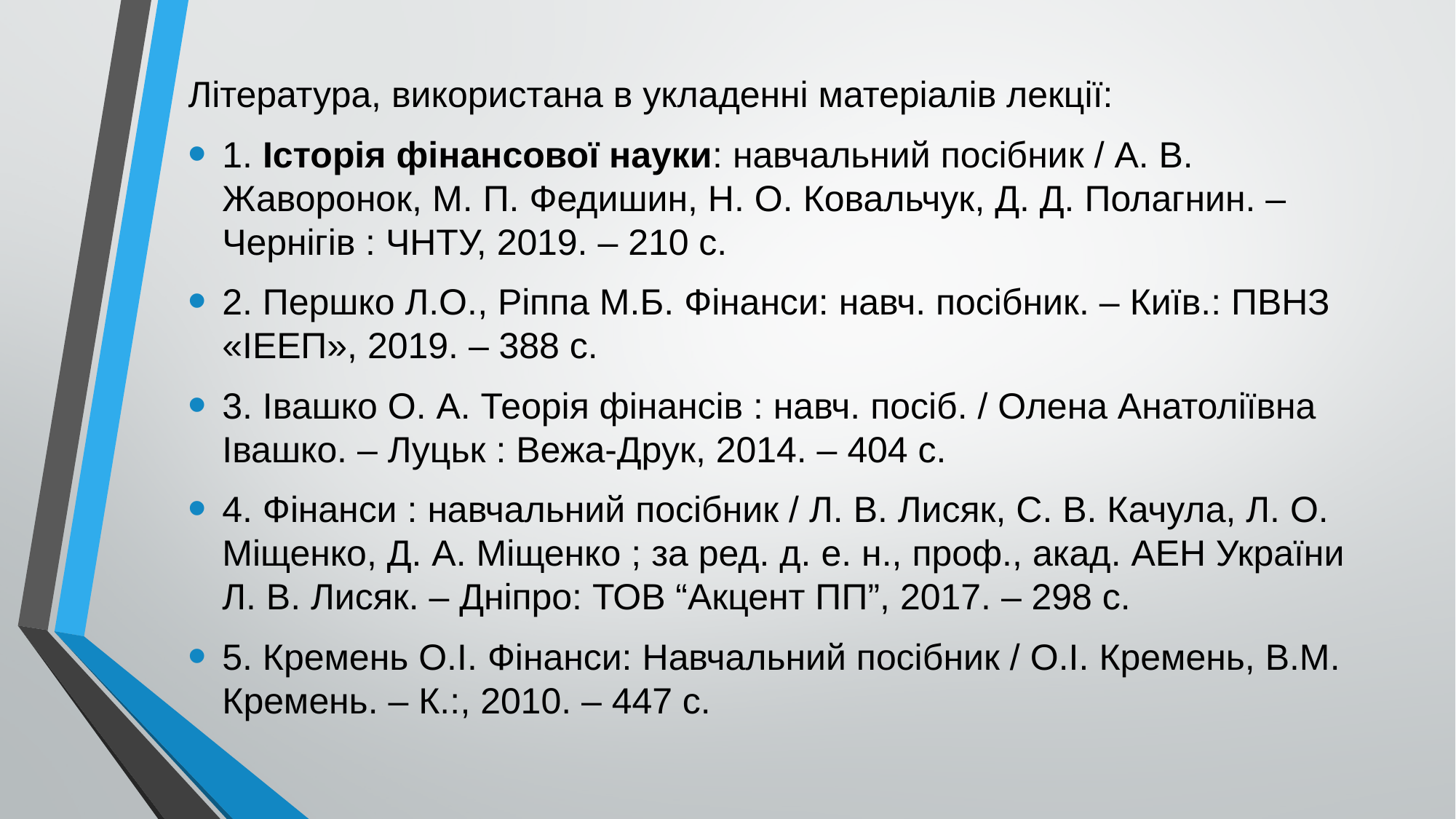

Література, використана в укладенні матеріалів лекції:
1. Історія фінансової науки: навчальний посібник / А. В. Жаворонок, М. П. Федишин, Н. О. Ковальчук, Д. Д. Полагнин. – Чернігів : ЧНТУ, 2019. – 210 с.
2. Першко Л.О., Ріппа М.Б. Фінанси: навч. посібник. – Київ.: ПВНЗ «ІЕЕП», 2019. – 388 с.
3. Івашко О. А. Теорія фінансів : навч. посіб. / Олена Анатоліївна Івашко. – Луцьк : Вежа-Друк, 2014. – 404 с.
4. Фінанси : навчальний посібник / Л. В. Лисяк, С. В. Качула, Л. О. Міщенко, Д. А. Міщенко ; за ред. д. е. н., проф., акад. АЕН України Л. В. Лисяк. – Дніпро: ТОВ “Акцент ПП”, 2017. – 298 с.
5. Кремень О.І. Фінанси: Навчальний посібник / О.І. Кремень, В.М. Кремень. – К.:, 2010. – 447 с.